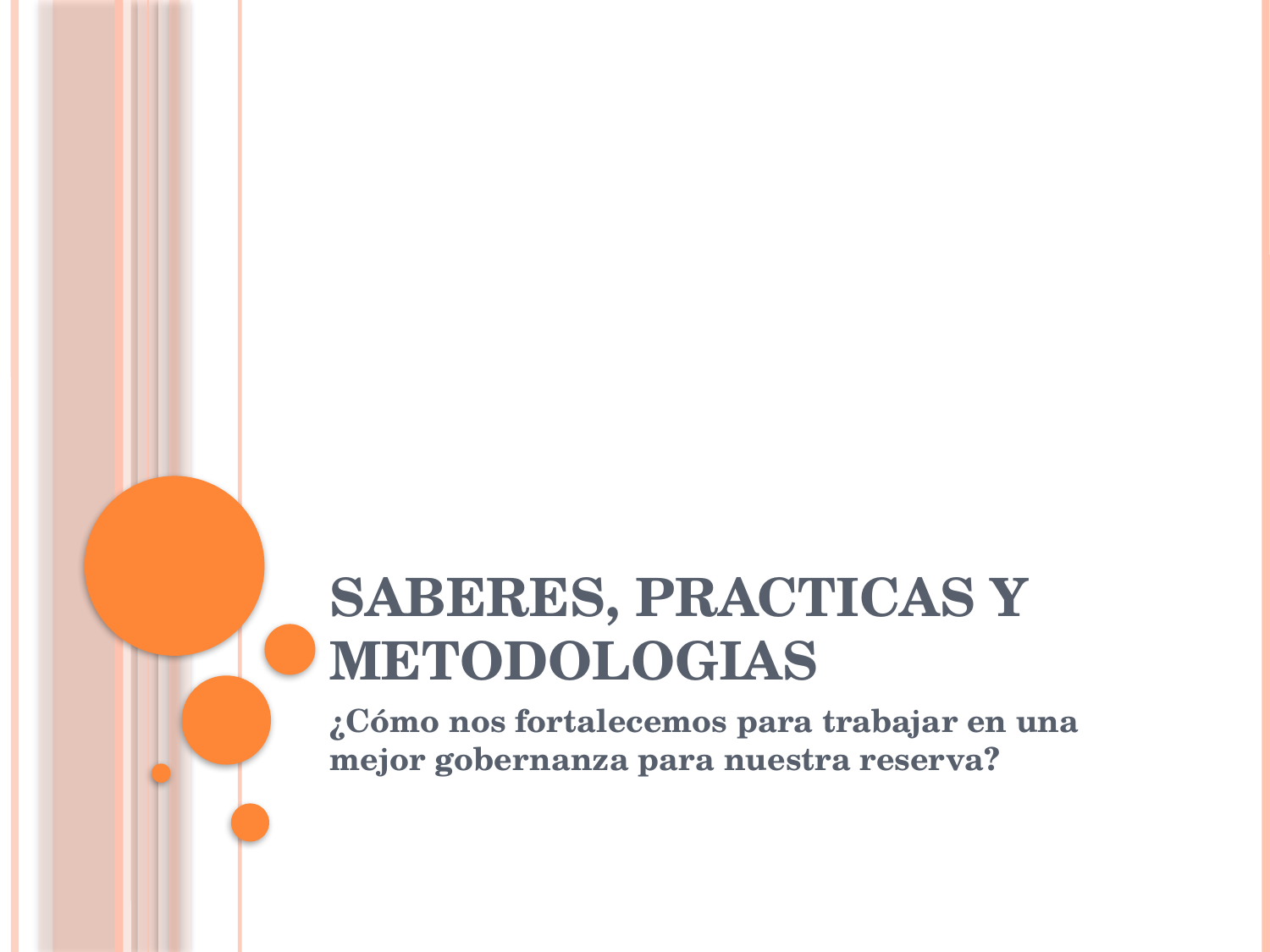

# Saberes, practicas y metodologias
¿Cómo nos fortalecemos para trabajar en una mejor gobernanza para nuestra reserva?